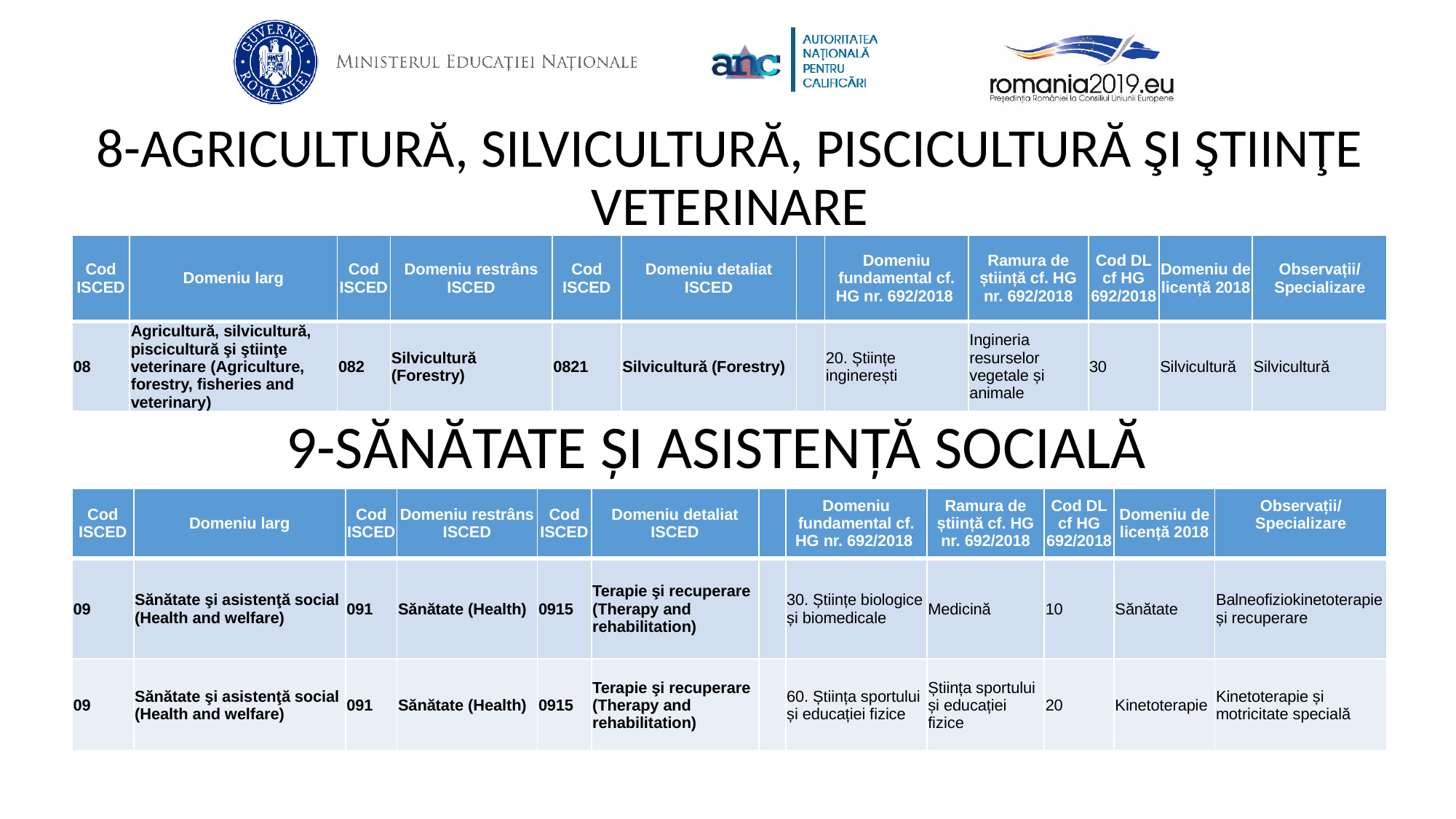

8-AGRICULTURĂ, SILVICULTURĂ, PISCICULTURĂ ŞI ŞTIINŢE VETERINARE
| Cod ISCED | Domeniu larg | Cod ISCED | Domeniu restrâns ISCED | Cod ISCED | Domeniu detaliat ISCED |  | Domeniu fundamental cf. HG nr. 692/2018 | Ramura de știință cf. HG nr. 692/2018 | Cod DL cf HG 692/2018 | Domeniu de licență 2018 | Observații/ Specializare |
| --- | --- | --- | --- | --- | --- | --- | --- | --- | --- | --- | --- |
| 08 | Agricultură, silvicultură, piscicultură şi ştiinţe veterinare (Agriculture, forestry, fisheries and veterinary) | 082 | Silvicultură (Forestry) | 0821 | Silvicultură (Forestry) |  | 20. Științe inginerești | Ingineria resurselor vegetale și animale | 30 | Silvicultură | Silvicultură |
# 9-SĂNĂTATE ȘI ASISTENȚĂ SOCIALĂ
| Cod ISCED | Domeniu larg | Cod ISCED | Domeniu restrâns ISCED | Cod ISCED | Domeniu detaliat ISCED |  | Domeniu fundamental cf. HG nr. 692/2018 | Ramura de știință cf. HG nr. 692/2018 | Cod DL cf HG 692/2018 | Domeniu de licență 2018 | Observații/ Specializare |
| --- | --- | --- | --- | --- | --- | --- | --- | --- | --- | --- | --- |
| 09 | Sănătate şi asistenţă social (Health and welfare) | 091 | Sănătate (Health) | 0915 | Terapie şi recuperare (Therapy and rehabilitation) |  | 30. Științe biologice și biomedicale | Medicină | 10 | Sănătate | Balneofiziokinetoterapie și recuperare |
| 09 | Sănătate şi asistenţă social (Health and welfare) | 091 | Sănătate (Health) | 0915 | Terapie şi recuperare (Therapy and rehabilitation) |  | 60. Știința sportului și educației fizice | Știința sportului și educației fizice | 20 | Kinetoterapie | Kinetoterapie și motricitate specială |